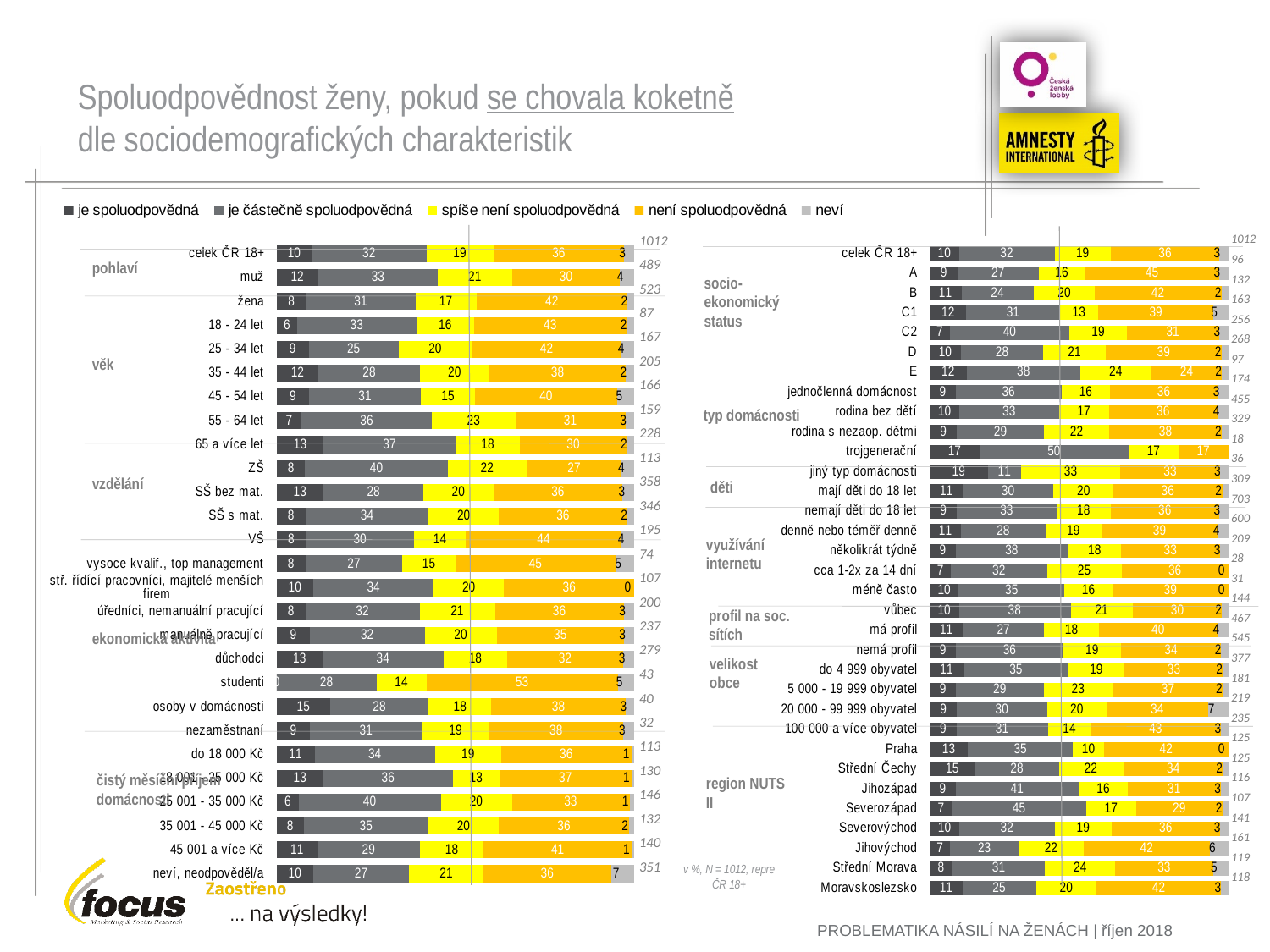

# Spoluodpovědnost ženy, pokud se chovala koketně dle sociodemografických charakteristik

### Chart

| Category | je spoluodpovědná | je částečně spoluodpovědná | spíše není spoluodpovědná | není spoluodpovědná | neví |
|---|---|---|---|---|---|
| celek ČR 18+ | 9.881422924901 | 31.91699604743 | 18.873517786559997 | 36.36363636364 | 2.96442687747 |
| muž | 11.656441717790003 | 33.33333333333 | 20.85889570552 | 30.061349693249998 | 4.089979550102 |
| žena | 8.221797323135998 | 30.592734225619996 | 17.017208413000002 | 42.25621414914 | 1.9120458891010002 |
| 18 - 24 let | 5.747126436781999 | 33.33333333333 | 16.091954022990002 | 42.528735632180016 | 2.2988505747129997 |
| 25 - 34 let | 8.982035928144002 | 25.149700598799996 | 20.35928143713 | 41.91616766466999 | 3.592814371257 |
| 35 - 44 let | 11.707317073169998 | 28.292682926829997 | 19.512195121950004 | 38.048780487799995 | 2.4390243902439996 |
| 45 - 54 let | 9.036144578313001 | 31.325301204819997 | 15.06024096386 | 39.75903614458001 | 4.819277108434001 |
| 55 - 64 let | 6.918238993711001 | 36.477987421379986 | 23.270440251569994 | 30.817610062890004 | 2.51572327044 |
| 65 a více let | 13.157894736840001 | 36.84210526316 | 17.982456140349992 | 29.824561403510003 | 2.1929824561399998 |
| ZŠ | 7.964601769912 | 39.82300884956001 | 22.12389380531 | 26.548672566369994 | 3.53982300885 |
| SŠ bez mat. | 13.12849162011 | 27.932960893850005 | 19.5530726257 | 36.03351955307 | 3.3519553072629993 |
| SŠ s mat. | 8.092485549133002 | 34.393063583819995 | 19.65317919075 | 35.83815028902001 | 2.0231213872830005 |
| VŠ | 8.205128205128 | 30.25641025641 | 14.35897435897 | 43.58974358973999 | 3.5897435897439998 |
| vysoce kvalif., top management | 8.108108108107999 | 27.027027027030005 | 14.864864864860001 | 44.594594594590006 | 5.405405405405 |
| stř. řídící pracovníci, majitelé menších firem | 10.280373831779999 | 33.644859813080004 | 19.626168224300002 | 36.44859813084001 | 0.0 |
| úředníci, nemanuální pracující | 8.0 | 32.0 | 21.0 | 36.0 | 3.0 |
| manuálně pracující | 9.282700421941 | 32.06751054852001 | 20.25316455696 | 35.443037974679996 | 2.95358649789 |
| důchodci | 12.903225806450001 | 33.691756272400006 | 17.92114695340999 | 32.258064516130005 | 3.2258064516130003 |
| studenti | 0.0 | 27.90697674419 | 13.953488372090002 | 53.488372093020004 | 4.651162790698 |
| osoby v domácnosti | 15.0 | 27.5 | 17.5 | 37.5 | 2.5 |
| nezaměstnaní | 9.375000000000002 | 31.25 | 18.75 | 37.5 | 3.125 |
| do 18 000 Kč | 10.61946902655 | 33.628318584070016 | 18.58407079646 | 36.28318584071001 | 0.8849557522124001 |
| 18 001 - 25 000 Kč | 13.07692307692 | 36.15384615384999 | 13.07692307692 | 36.92307692308001 | 0.7692307692308 |
| 25 001 - 35 000 Kč | 6.164383561643998 | 39.726027397260005 | 19.863013698629995 | 32.87671232877001 | 1.3698630136989998 |
| 35 001 - 45 000 Kč | 7.575757575757999 | 34.848484848480005 | 19.69696969697 | 36.36363636364 | 1.5151515151519999 |
| 45 001 a více Kč | 11.428571428569999 | 28.571428571429998 | 17.857142857139998 | 41.42857142857001 | 0.7142857142857001 |
| neví, neodpověděl/a | 10.256410256410001 | 26.780626780629994 | 20.797720797719997 | 35.61253561254001 | 6.552706552706998 |

### Chart

| Category | neznámá osoba | známá osoba mimo  manželství, partnerství | osoba z manželtvstí, partnerství | neví, neodpověděla |  |
|---|---|---|---|---|---|
| celek ČR 18+ | 9.881422924901 | 31.91699604743 | 18.873517786559997 | 36.36363636364 | 2.96442687747 |
| A | 9.375000000000002 | 27.083333333329993 | 15.625 | 44.79166666667 | 3.125 |
| B | 10.60606060606 | 24.242424242419993 | 20.45454545455 | 42.42424242424 | 2.2727272727270007 |
| C1 | 12.269938650310001 | 31.288343558279994 | 12.883435582820004 | 38.65030674847001 | 4.907975460122999 |
| C2 | 6.640625 | 40.23437500000001 | 19.140625 | 30.859375000000004 | 3.125 |
| D | 10.447761194029999 | 27.611940298510003 | 20.895522388059998 | 38.80597014925 | 2.2388059701489995 |
| E | 12.371134020620001 | 38.14432989691 | 23.71134020618999 | 23.71134020618999 | 2.0618556701029993 |
| jednočlenná domácnost | 8.620689655172 | 35.63218390805001 | 16.091954022990002 | 36.20689655171999 | 3.448275862069 |
| rodina bez dětí | 9.89010989011 | 33.406593406590005 | 16.703296703299998 | 36.48351648352 | 3.5164835164839996 |
| rodina s nezaop. dětmi | 9.118541033435 | 29.17933130699 | 21.88449848024 | 37.689969604859996 | 2.1276595744680002 |
| trojgenerační | 16.66666666667 | 50.0 | 16.66666666667 | 16.66666666667 | 0.0 |
| jiný typ domácnosti | 19.44444444443999 | 11.111111111109997 | 33.33333333333 | 33.33333333333 | 2.7777777777780006 |
| mají děti do 18 let | 11.0 | 30.0 | 20.0 | 36.0 | 2.0 |
| nemají děti do 18 let | 9.0 | 33.0 | 18.0 | 36.0 | 3.0 |
| denně nebo téměř denně | 10.5 | 28.333333333329996 | 18.66666666667 | 39.0 | 3.5 |
| několikrát týdně | 8.612440191388002 | 37.799043062200006 | 17.703349282299992 | 33.014354066989995 | 2.8708133971289995 |
| cca 1-2x za 14 dní | 7.142857142856999 | 32.14285714286 | 25.0 | 35.71428571428999 | 0.0 |
| méně často | 9.677419354839001 | 35.48387096773999 | 16.129032258059997 | 38.709677419349994 | 0.0 |
| vůbec | 9.722222222222 | 37.5 | 20.833333333329996 | 29.86111111111 | 2.083333333333 |
| má profil | 11.134903640259997 | 27.194860813700004 | 18.415417558889995 | 39.61456102784 | 3.640256959315 |
| nemá profil | 8.807339449541 | 35.963302752290005 | 19.26605504587 | 33.577981651379986 | 2.3853211009170003 |
| do 4 999 obyvatel | 11.405835543770003 | 35.01326259947 | 18.83289124668 | 33.15649867373999 | 1.59151193634 |
| 5 000 - 19 999 obyvatel | 8.839779005525001 | 29.281767955799996 | 23.204419889499995 | 37.01657458563999 | 1.6574585635360004 |
| 20 000 - 99 999 obyvatel | 9.132420091324 | 30.13698630137 | 20.09132420091 | 33.78995433790001 | 6.8493150684929995 |
| 100 000 a více obyvatel | 8.936170212766001 | 30.638297872339997 | 14.46808510638 | 43.40425531915 | 2.5531914893620002 |
| Praha | 12.8 | 35.2 | 10.4 | 41.6 | 0.0 |
| Střední Čechy | 15.2 | 28.0 | 21.6 | 33.6 | 1.6 |
| Jihozápad | 8.620689655172 | 41.37931034483001 | 16.379310344829996 | 31.03448275862 | 2.586206896552 |
| Severozápad | 7.476635514019 | 44.859813084109994 | 16.822429906539988 | 28.97196261682 | 1.8691588785050002 |
| Severovýchod | 9.929078014184 | 31.914893617020002 | 19.14893617021 | 36.17021276596 | 2.836879432623999 |
| Jihovýchod | 6.832298136646 | 22.981366459629996 | 21.73913043478 | 42.236024844720006 | 6.211180124224 |
| Střední Morava | 7.563025210083999 | 31.092436974789994 | 23.529411764710005 | 32.773109243700006 | 5.042016806722998 |
| Moravskoslezsko | 11.016949152540002 | 24.576271186440003 | 20.338983050850004 | 41.52542372881001 | 2.542372881356 |
| 1012 |
| --- |
| 489 |
| 523 |
| 87 |
| 167 |
| 205 |
| 166 |
| 159 |
| 228 |
| 113 |
| 358 |
| 346 |
| 195 |
| 74 |
| 107 |
| 200 |
| 237 |
| 279 |
| 43 |
| 40 |
| 32 |
| 113 |
| 130 |
| 146 |
| 132 |
| 140 |
| 351 |
| 1012 |
| --- |
| 96 |
| 132 |
| 163 |
| 256 |
| 268 |
| 97 |
| 174 |
| 455 |
| 329 |
| 18 |
| 36 |
| 309 |
| 703 |
| 600 |
| 209 |
| 28 |
| 31 |
| 144 |
| 467 |
| 545 |
| 377 |
| 181 |
| 219 |
| 235 |
| 125 |
| 125 |
| 116 |
| 107 |
| 141 |
| 161 |
| 119 |
| 118 |

pohlaví
socio-ekonomický status

věk

typ domácnosti

vzdělání
děti

využívání internetu

profil na soc. sítích

ekonomická aktivita

velikost obce

čistý měsíční příjem domácnosti
region NUTS II
v %, N = 1012, repre ČR 18+